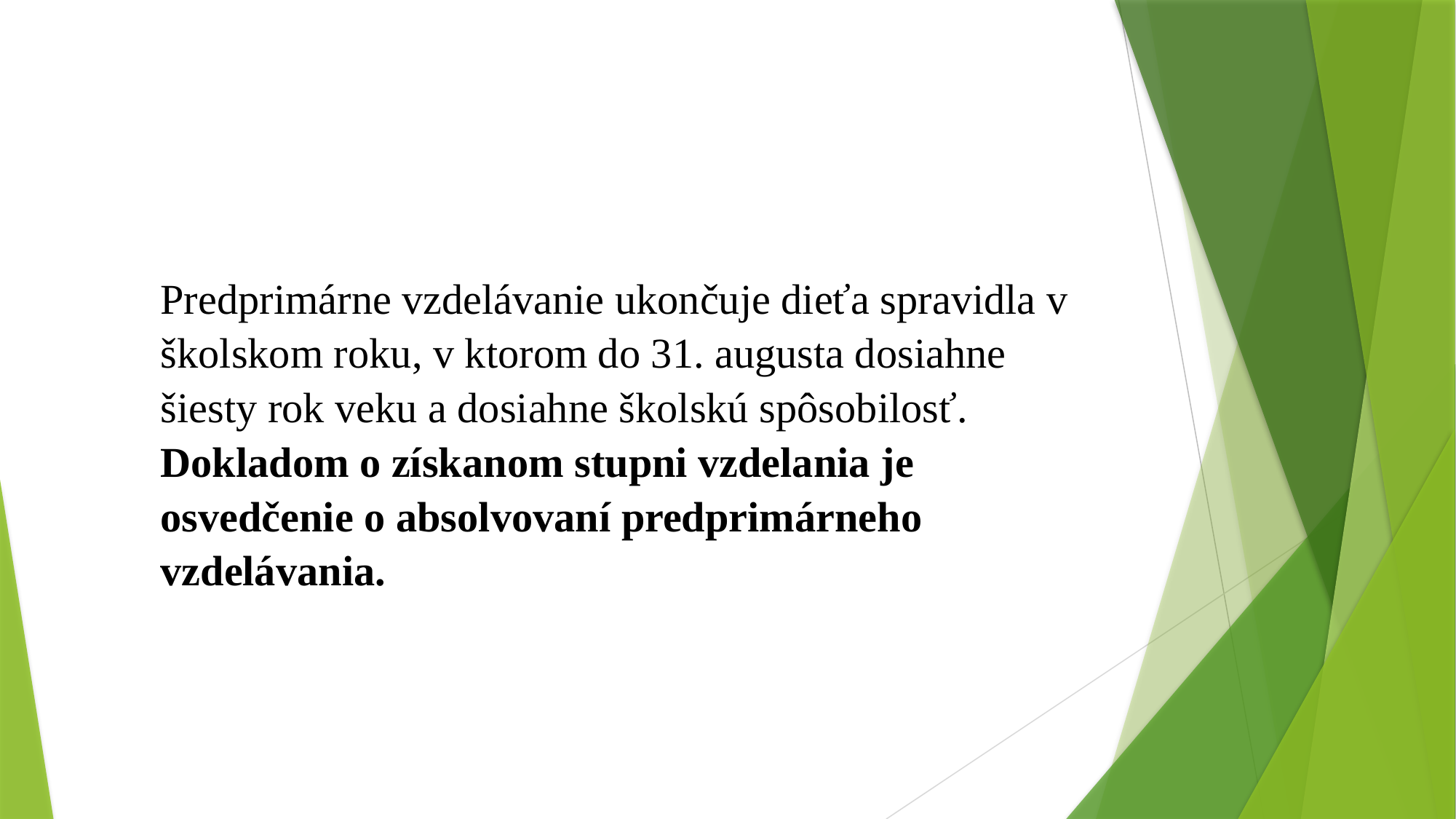

Predprimárne vzdelávanie ukončuje dieťa spravidla v školskom roku, v ktorom do 31. augusta dosiahne šiesty rok veku a dosiahne školskú spôsobilosť.
Dokladom o získanom stupni vzdelania je osvedčenie o absolvovaní predprimárneho vzdelávania.